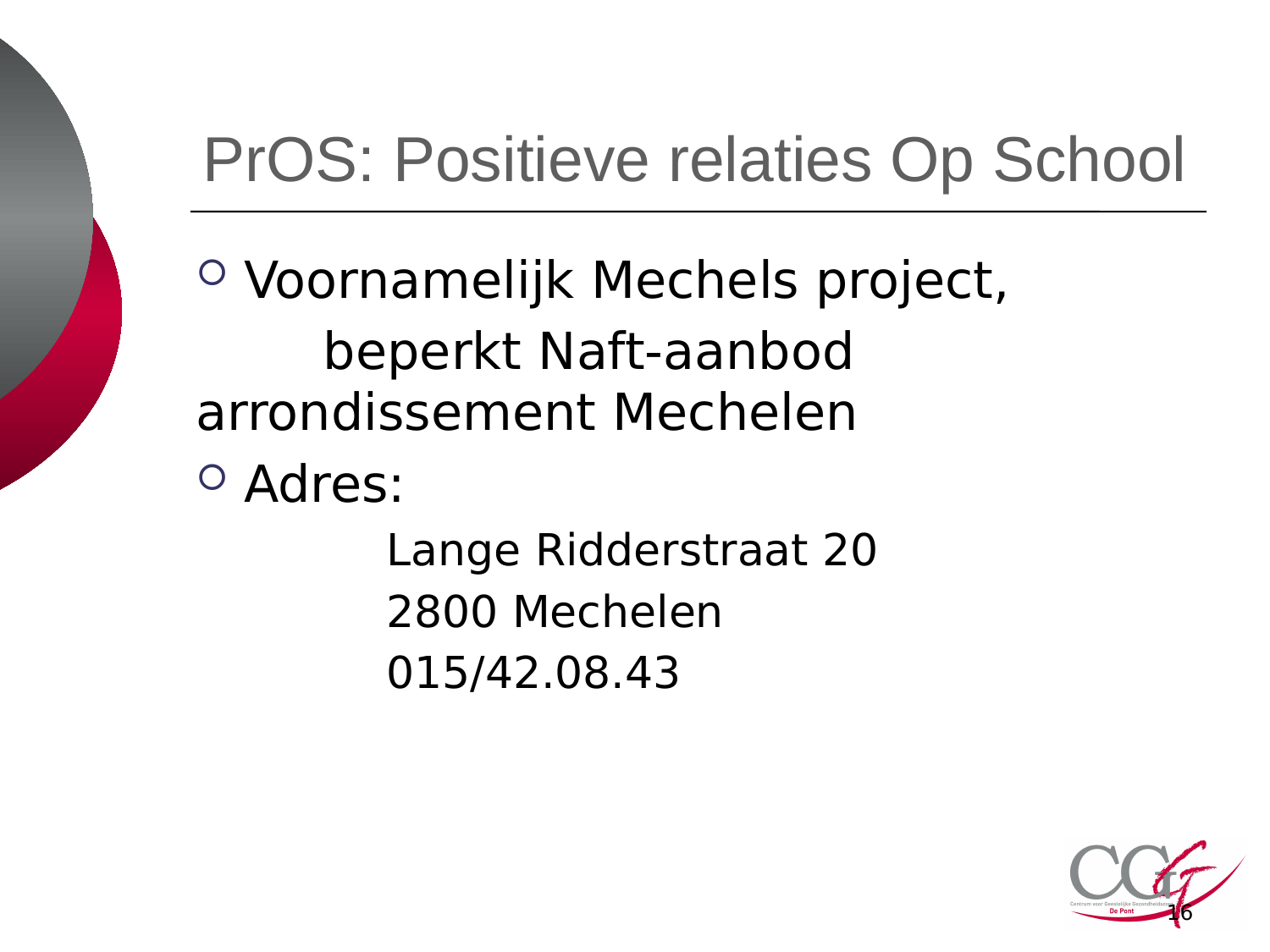

# PrOS: Positieve relaties Op School
Voornamelijk Mechels project,
	beperkt Naft-aanbod 	arrondissement Mechelen
Adres:
	Lange Ridderstraat 20
   	2800 Mechelen
   	015/42.08.43
16